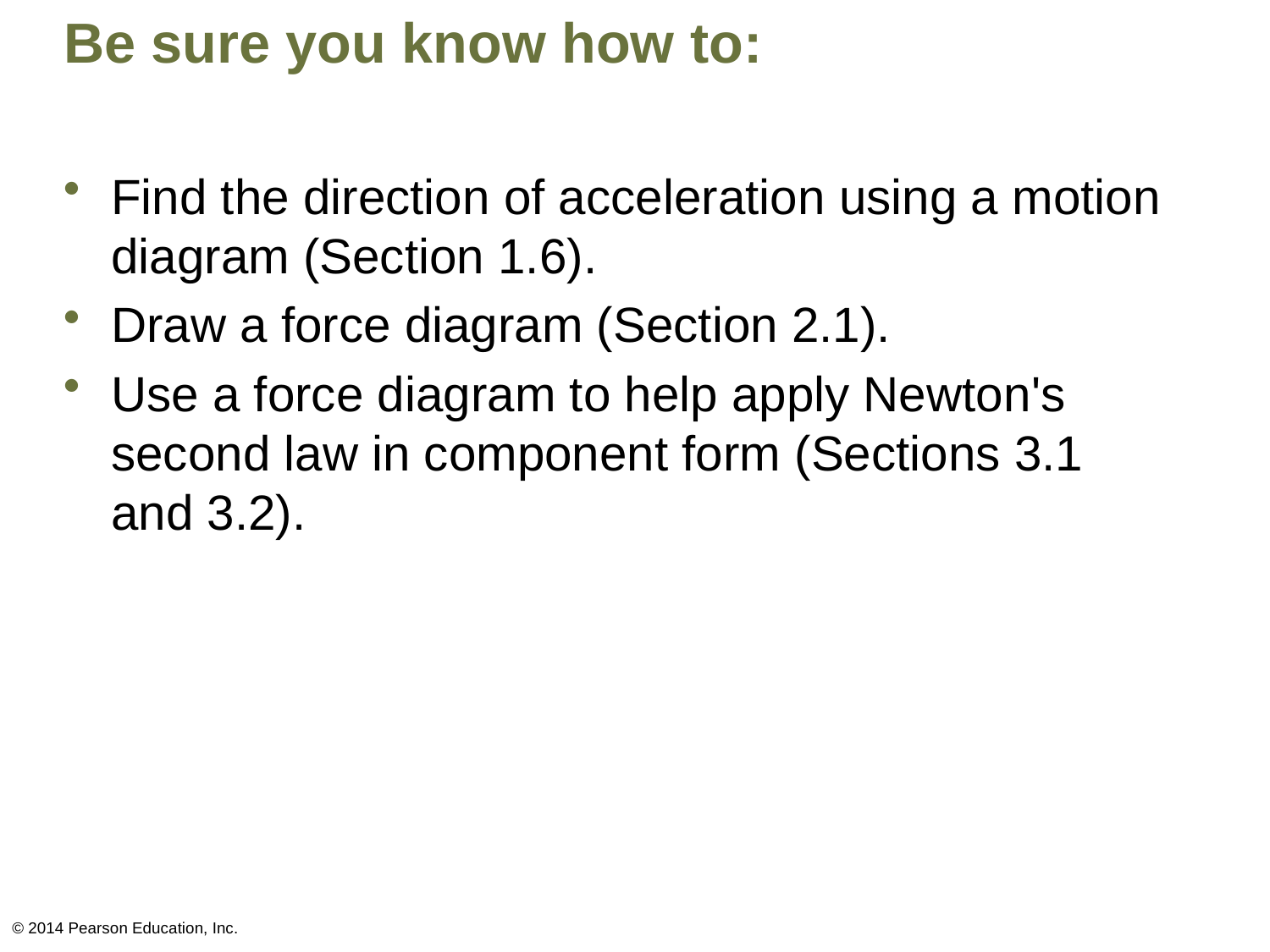

# Be sure you know how to:
Find the direction of acceleration using a motion diagram (Section 1.6).
Draw a force diagram (Section 2.1).
Use a force diagram to help apply Newton's second law in component form (Sections 3.1 and 3.2).
© 2014 Pearson Education, Inc.